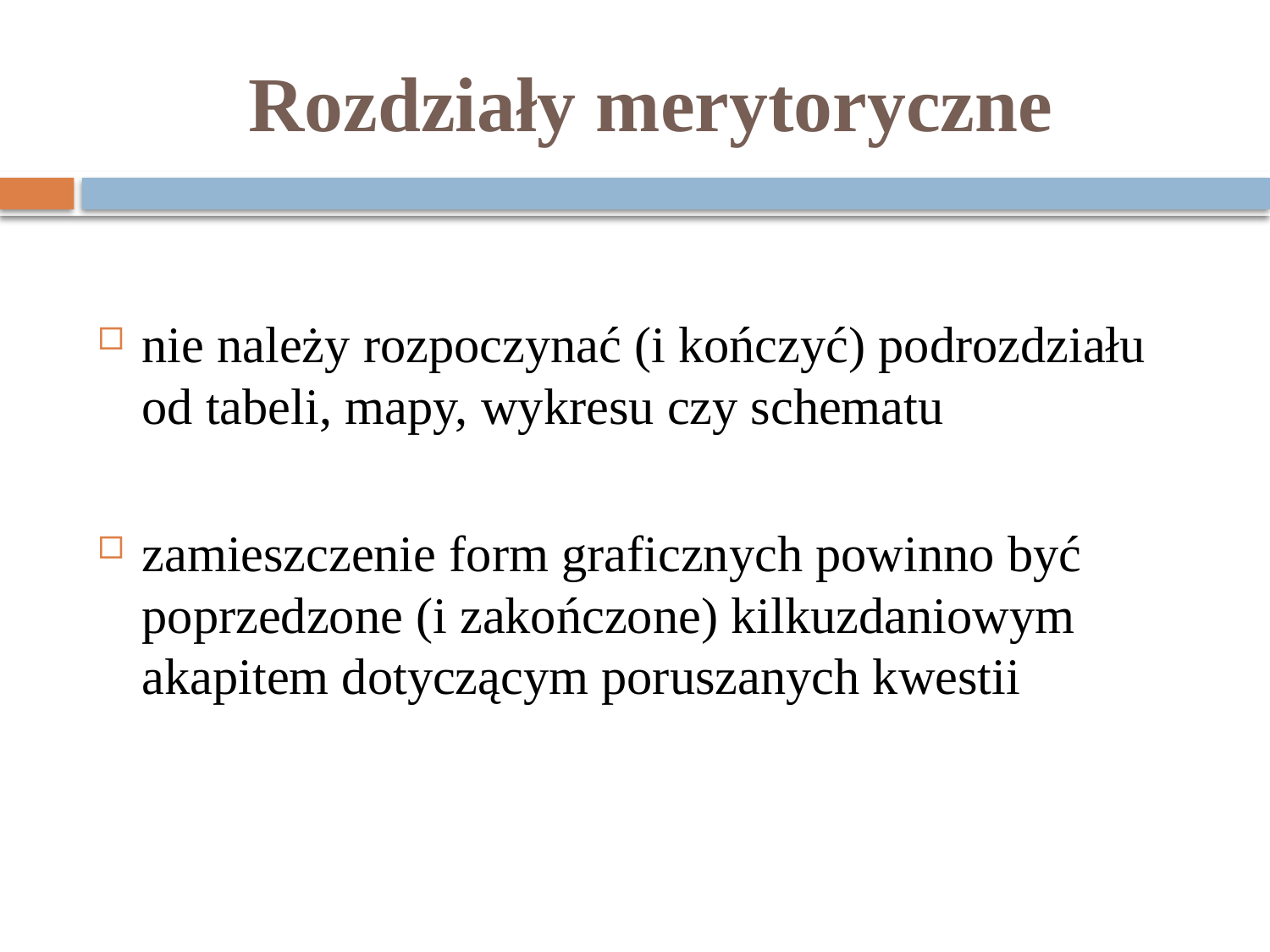

# Rozdziały merytoryczne

nie należy rozpoczynać (i kończyć) podrozdziału od tabeli, mapy, wykresu czy schematu

zamieszczenie form graficznych powinno być poprzedzone (i zakończone) kilkuzdaniowym akapitem dotyczącym poruszanych kwestii